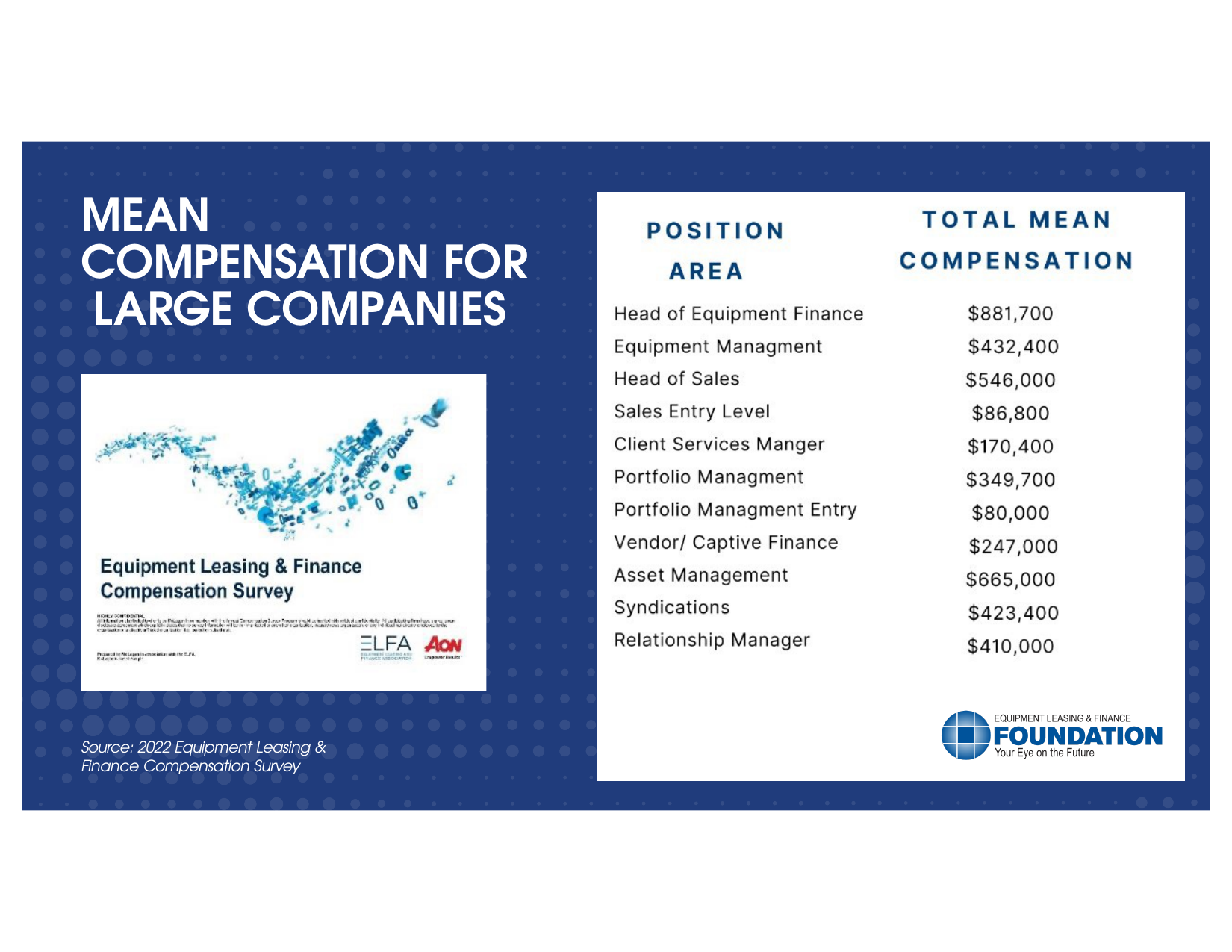

# MEAN  COMPENSATION FOR  LARGE COMPANIES

Source: 2022 Equipment Leasing &  Finance Compensation Survey